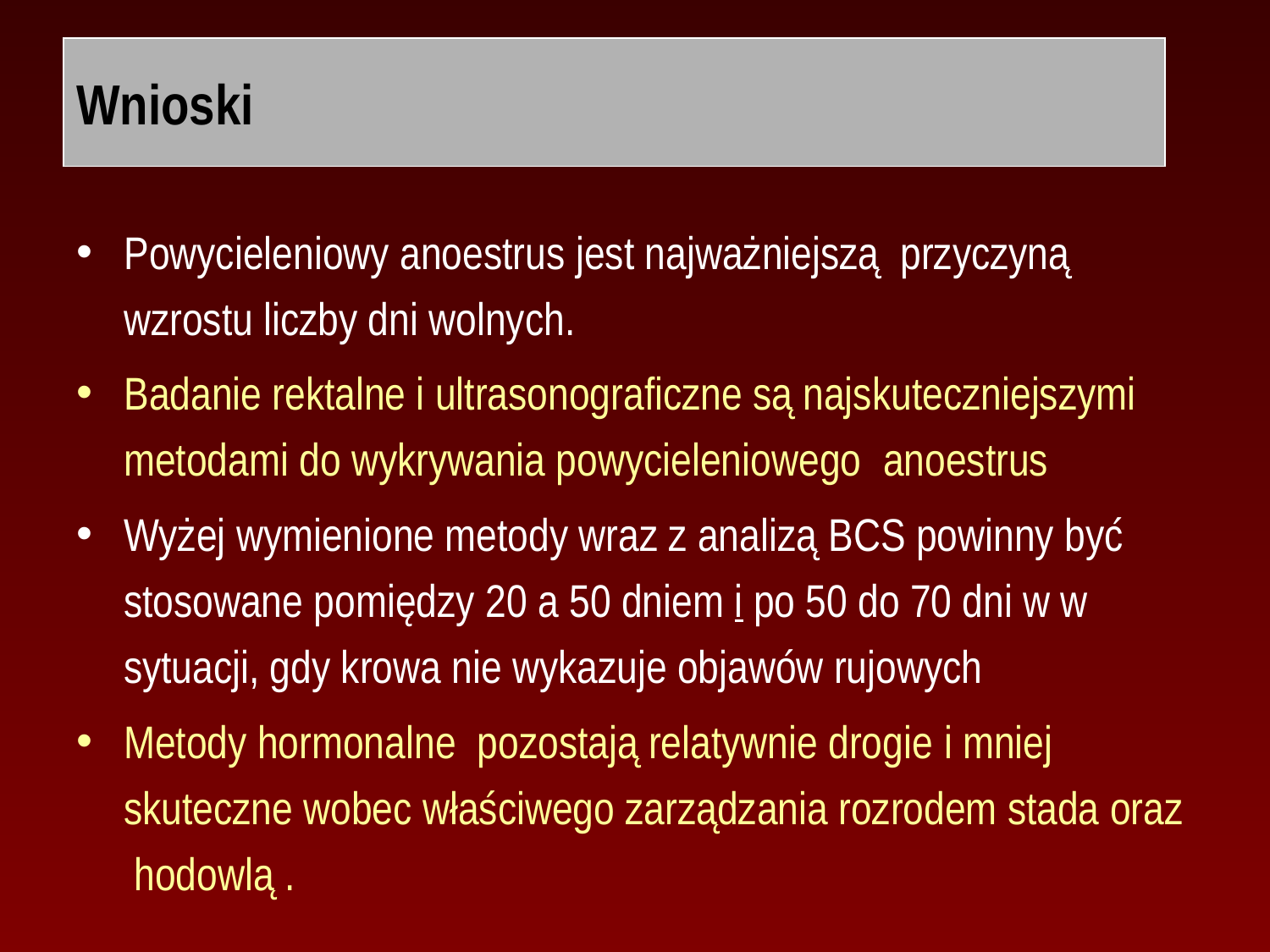

# Wnioski
Powycieleniowy anoestrus jest najważniejszą  przyczyną wzrostu liczby dni wolnych.
Badanie rektalne i ultrasonograficzne są najskuteczniejszymi metodami do wykrywania powycieleniowego  anoestrus
Wyżej wymienione metody wraz z analizą BCS powinny być stosowane pomiędzy 20 a 50 dniem i po 50 do 70 dni w w sytuacji, gdy krowa nie wykazuje objawów rujowych
Metody hormonalne  pozostają relatywnie drogie i mniej skuteczne wobec właściwego zarządzania rozrodem stada oraz  hodowlą .